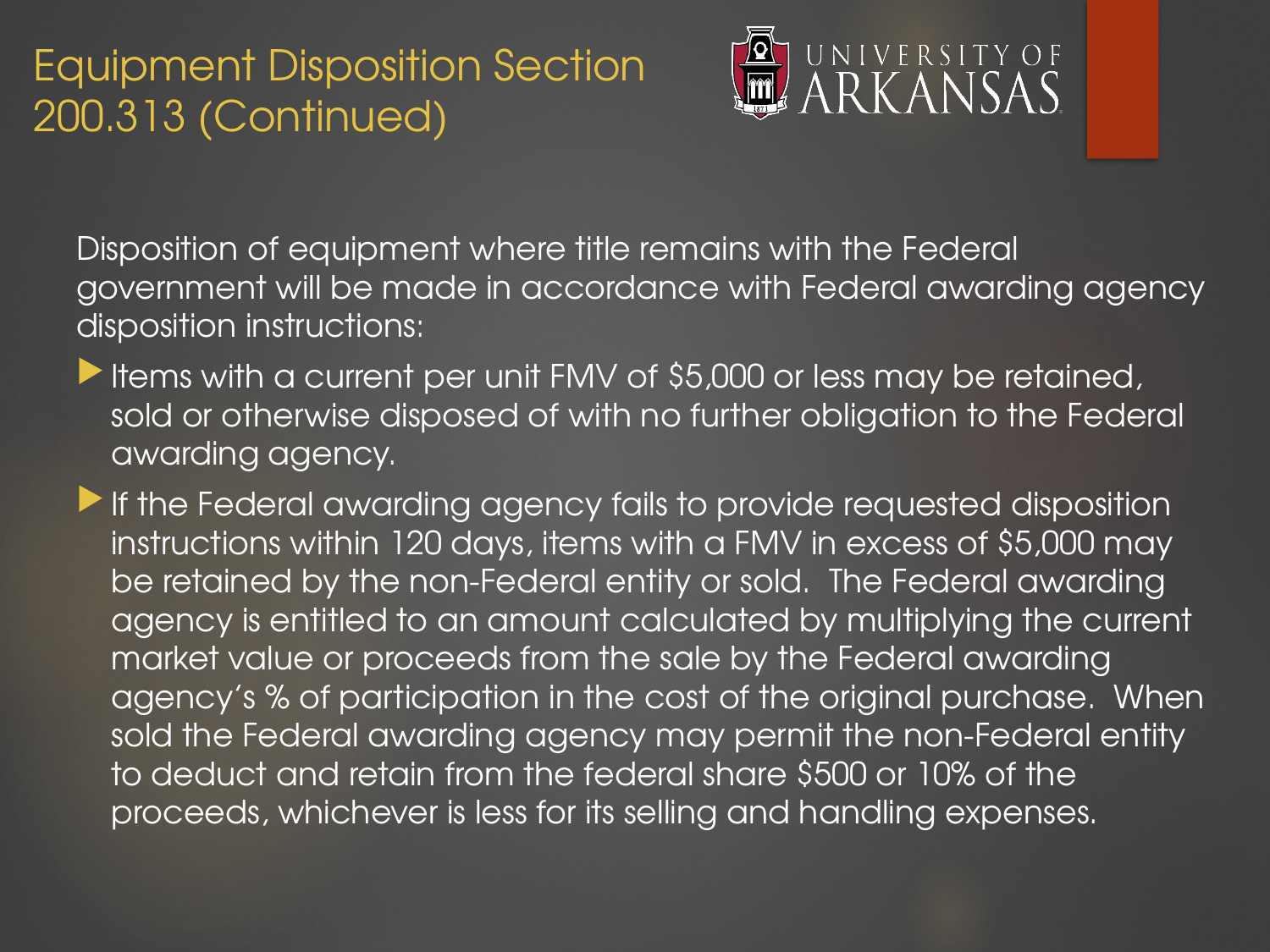

# Equipment Disposition Section 200.313 (Continued)
Disposition of equipment where title remains with the Federal government will be made in accordance with Federal awarding agency disposition instructions:
Items with a current per unit FMV of $5,000 or less may be retained, sold or otherwise disposed of with no further obligation to the Federal awarding agency.
If the Federal awarding agency fails to provide requested disposition instructions within 120 days, items with a FMV in excess of $5,000 may be retained by the non-Federal entity or sold.  The Federal awarding agency is entitled to an amount calculated by multiplying the current market value or proceeds from the sale by the Federal awarding agency’s % of participation in the cost of the original purchase.  When sold the Federal awarding agency may permit the non-Federal entity to deduct and retain from the federal share $500 or 10% of the proceeds, whichever is less for its selling and handling expenses.